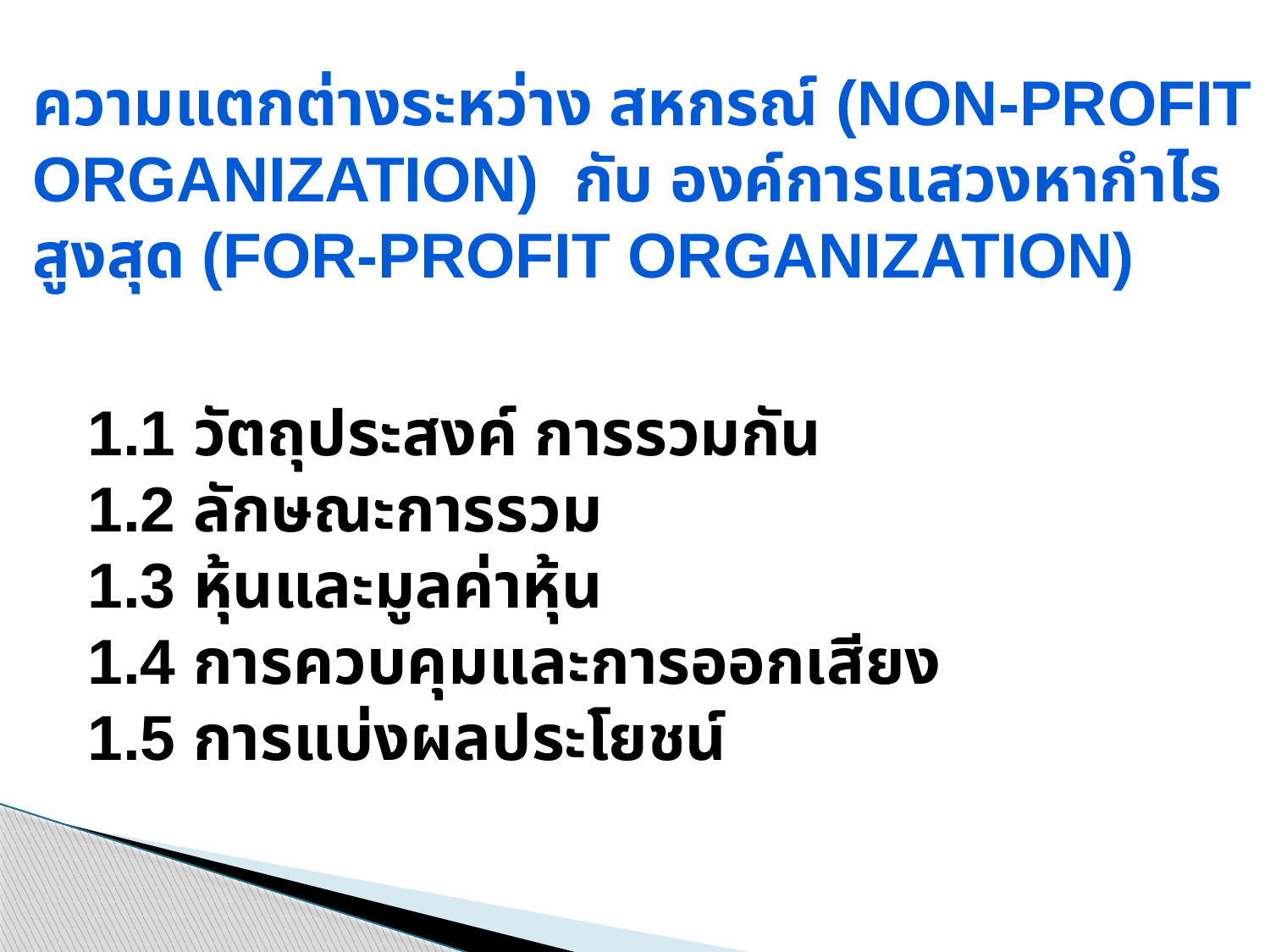

# ความแตกต่างระหว่าง สหกรณ์ (non-profit organization)  กับ องค์การแสวงหากำไรสูงสุด (for-profit organization)
1.1 วัตถุประสงค์ การรวมกัน
1.2 ลักษณะการรวม
1.3 หุ้นและมูลค่าหุ้น
1.4 การควบคุมและการออกเสียง
1.5 การแบ่งผลประโยชน์